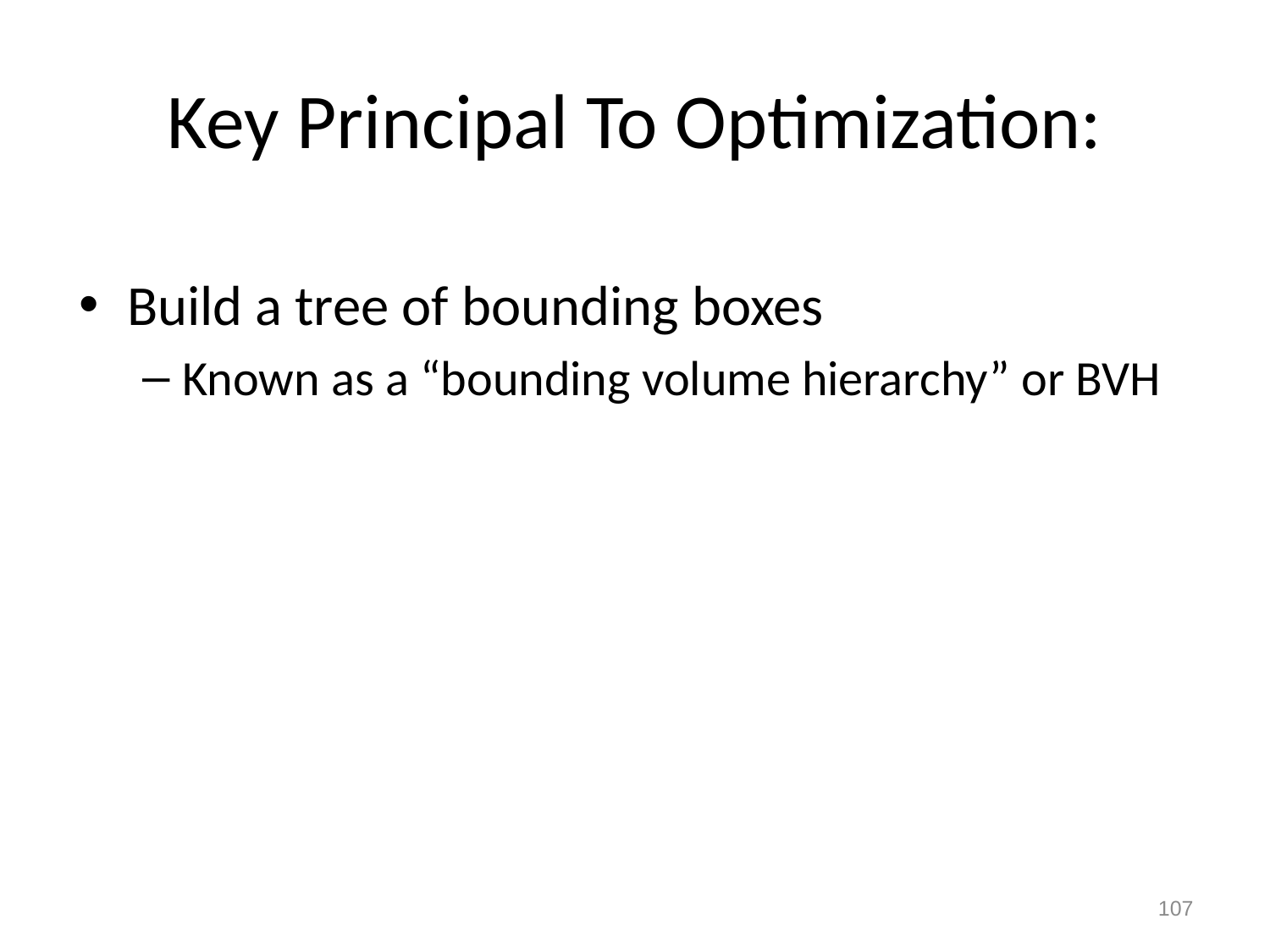

# Key Principal To Optimization:
Build a tree of bounding boxes
Known as a “bounding volume hierarchy” or BVH
107